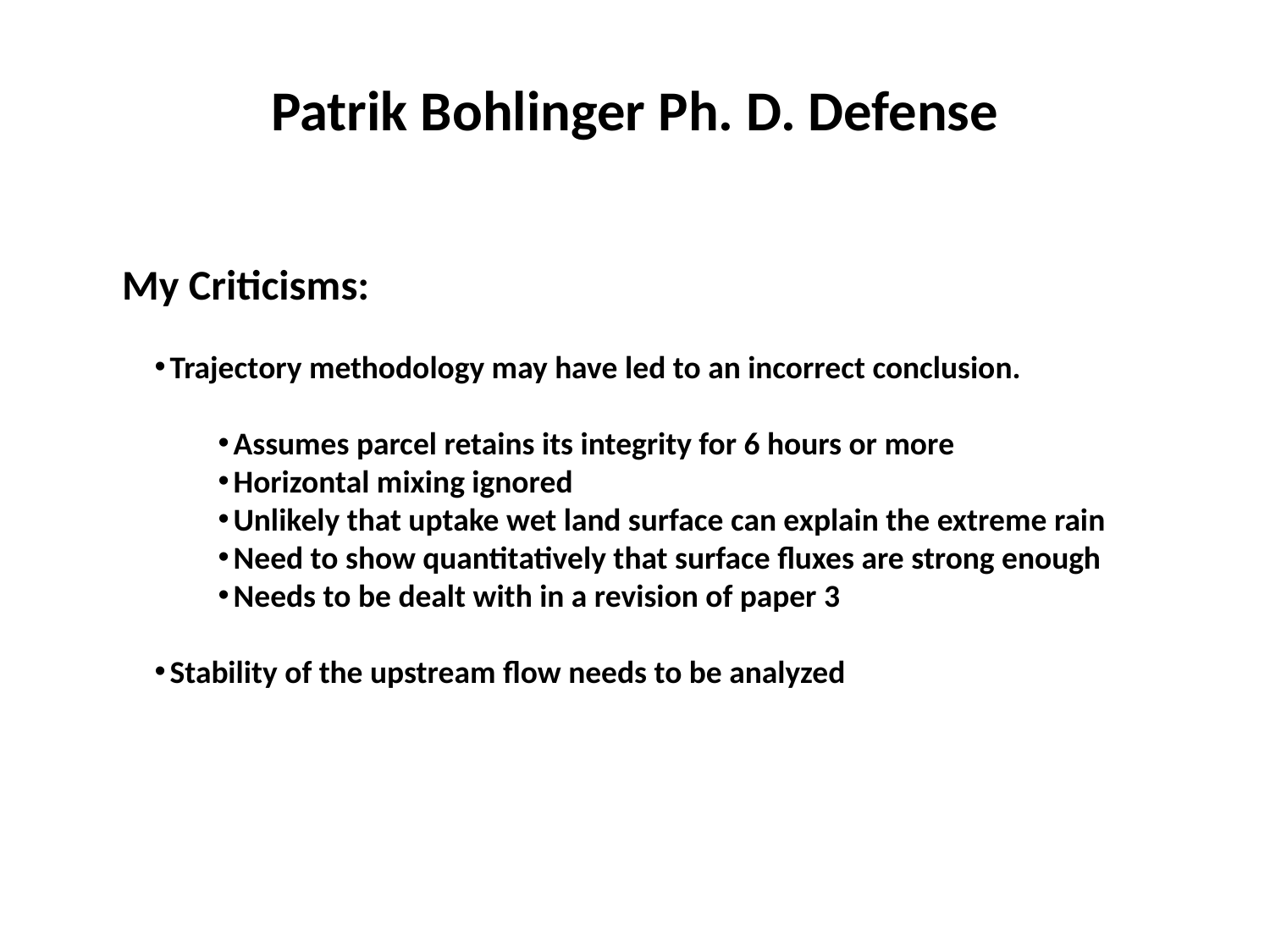

Patrik Bohlinger Ph. D. Defense

My Criticisms:

Trajectory methodology may have led to an incorrect conclusion.

Assumes parcel retains its integrity for 6 hours or more
Horizontal mixing ignored
Unlikely that uptake wet land surface can explain the extreme rain
Need to show quantitatively that surface fluxes are strong enough
Needs to be dealt with in a revision of paper 3

Stability of the upstream flow needs to be analyzed